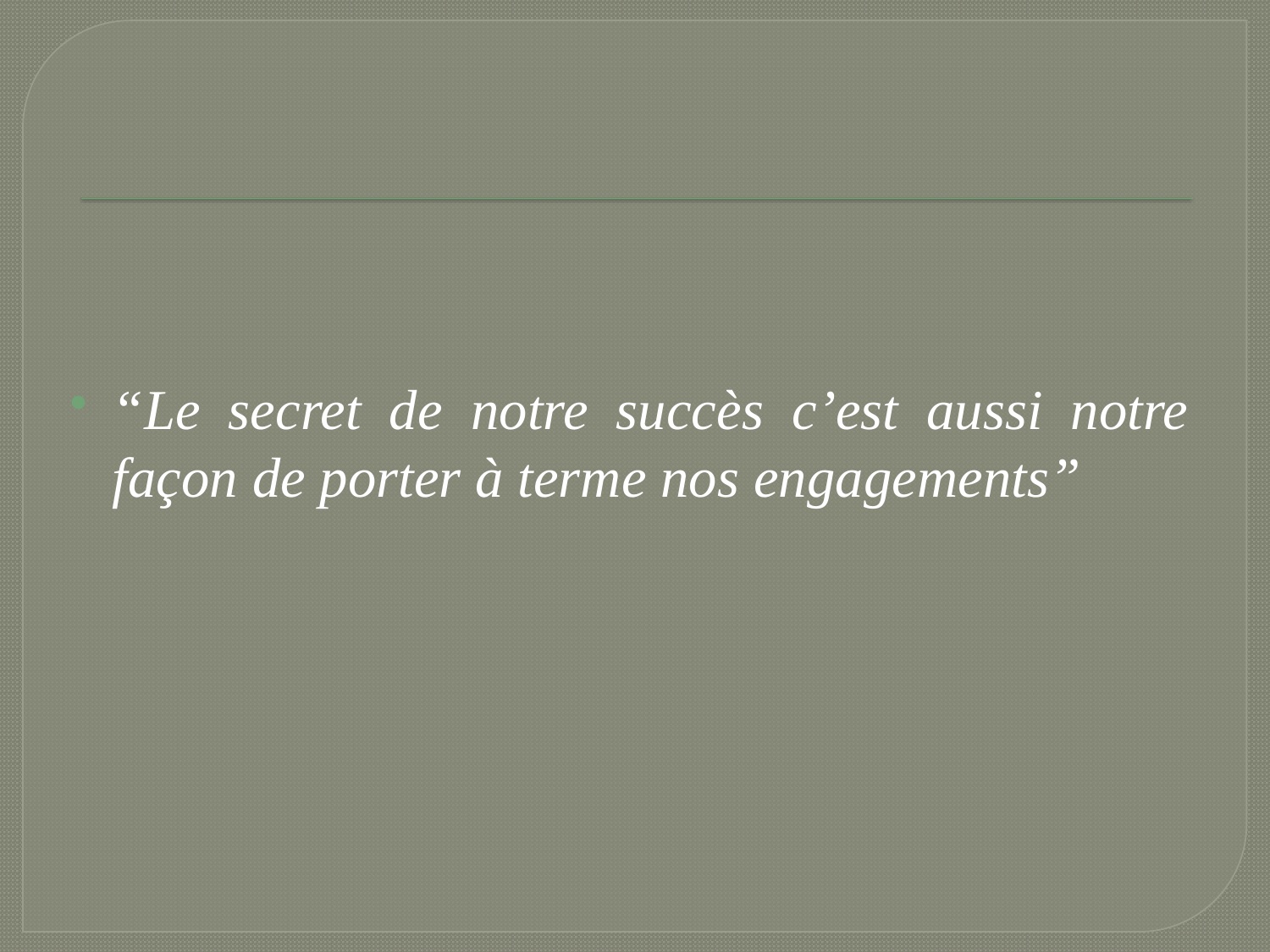

“Le secret de notre succès c’est aussi notre façon de porter à terme nos engagements”